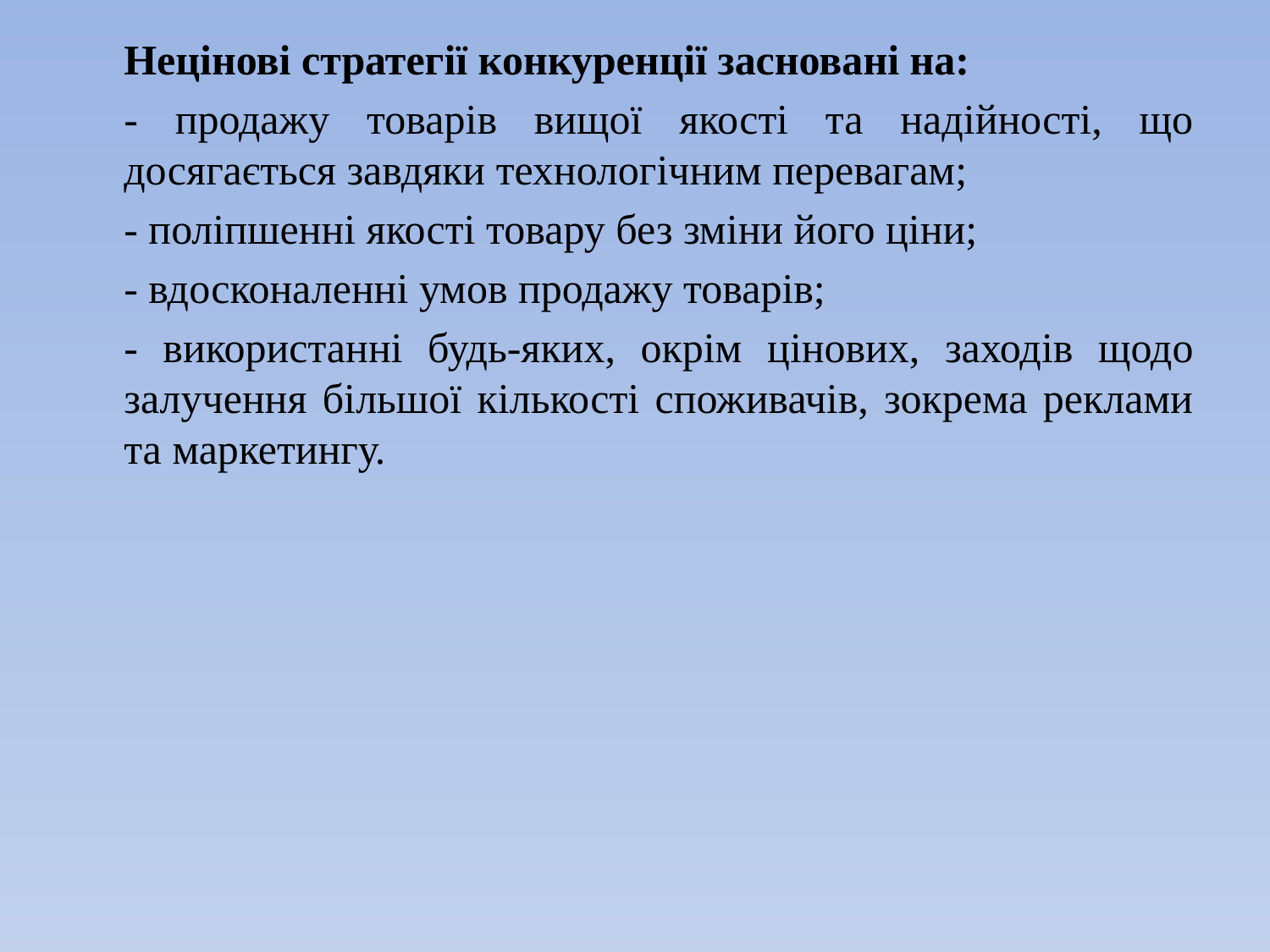

Нецінові стратегії конкуренції засновані на:
- продажу товарів вищої якості та надійності, що досягається завдяки технологічним перевагам;
- поліпшенні якості товару без зміни його ціни;
- вдосконаленні умов продажу товарів;
- використанні будь-яких, окрім цінових, заходів щодо залучення більшої кількості споживачів, зокрема реклами та маркетингу.